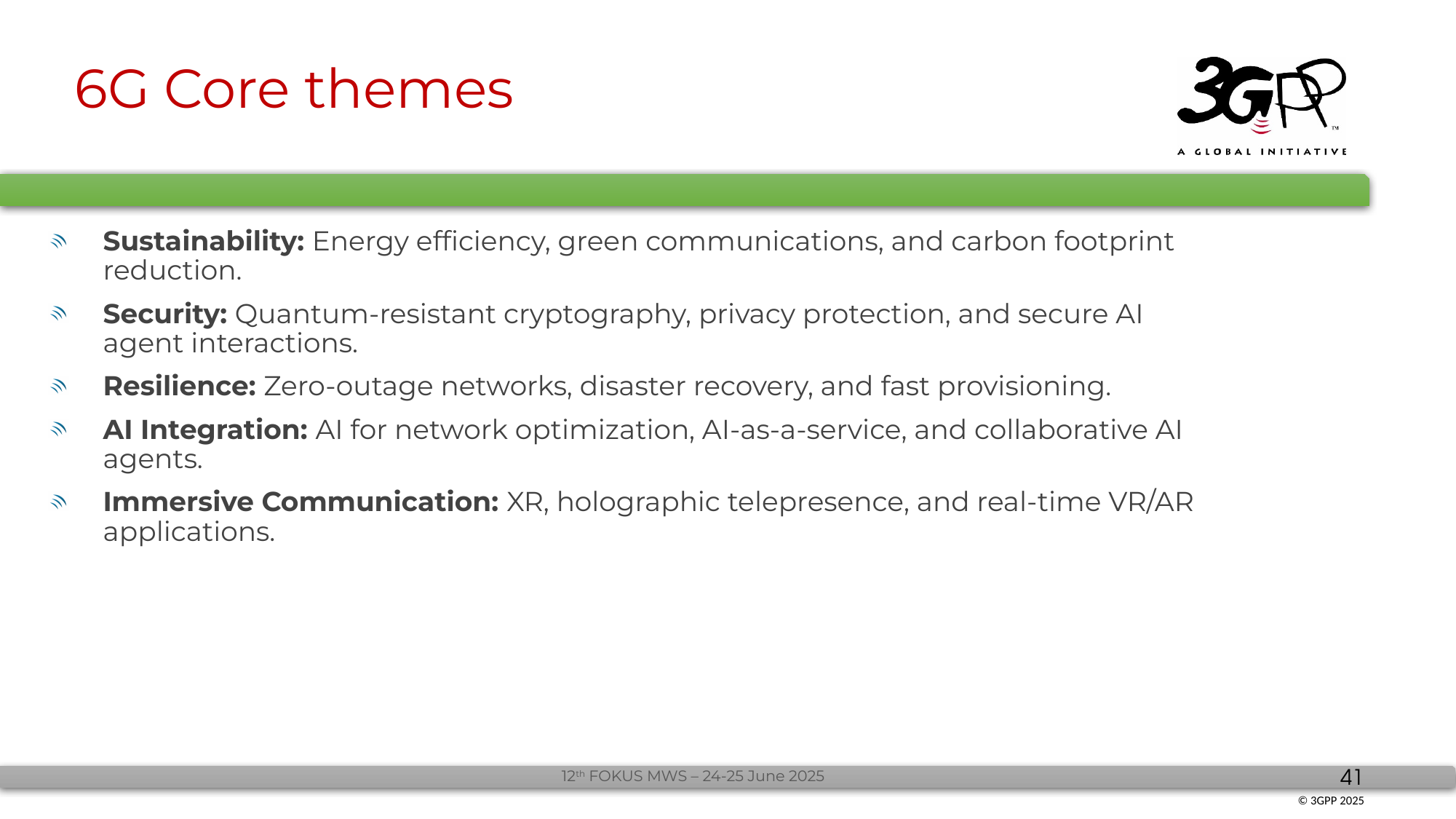

# 6G Core themes
Sustainability: Energy efficiency, green communications, and carbon footprint reduction.
Security: Quantum-resistant cryptography, privacy protection, and secure AI agent interactions.
Resilience: Zero-outage networks, disaster recovery, and fast provisioning.
AI Integration: AI for network optimization, AI-as-a-service, and collaborative AI agents.
Immersive Communication: XR, holographic telepresence, and real-time VR/AR applications.